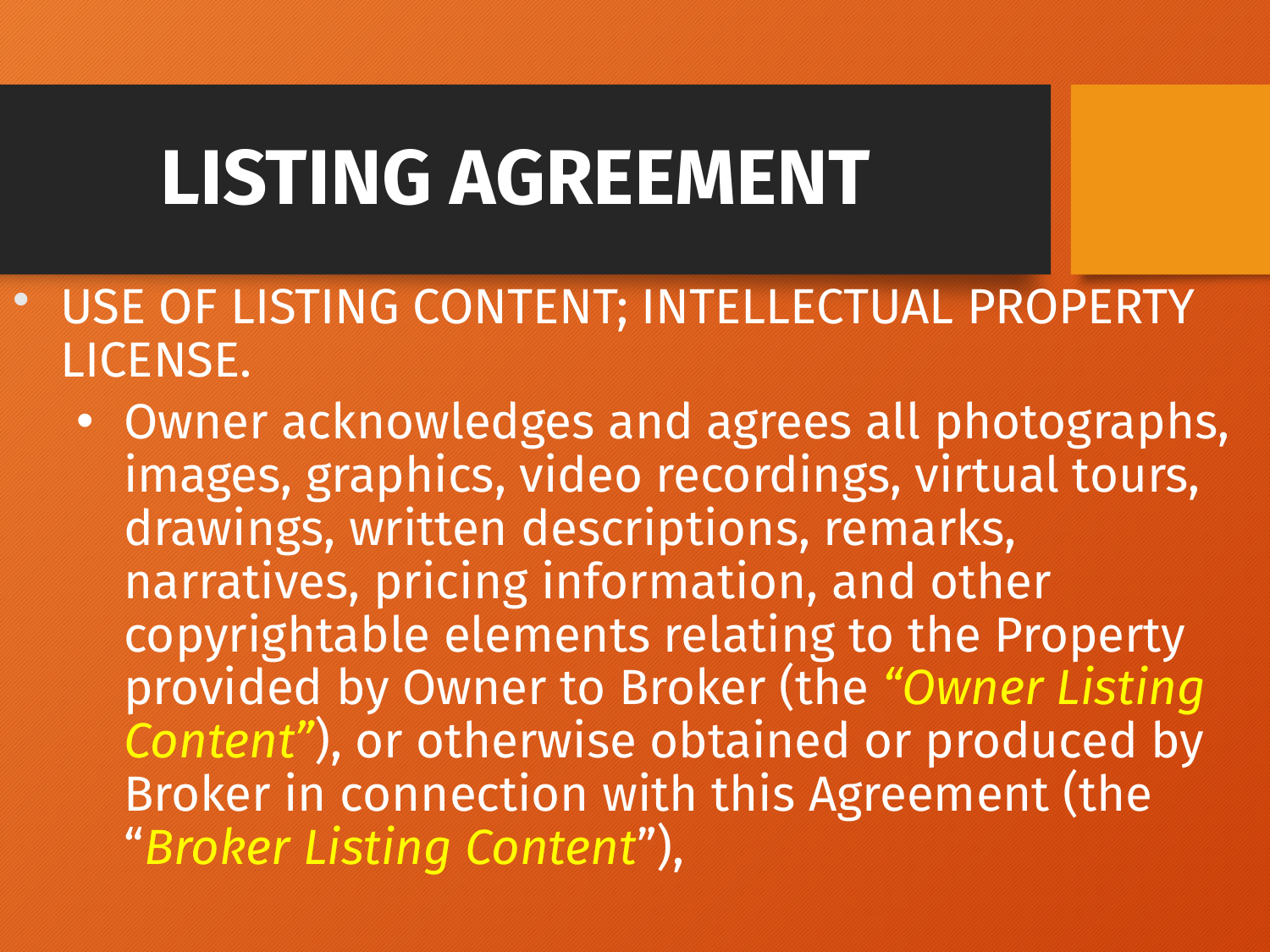

# LISTING AGREEMENT
USE OF LISTING CONTENT; INTELLECTUAL PROPERTY LICENSE.
Owner acknowledges and agrees all photographs, images, graphics, video recordings, virtual tours, drawings, written descriptions, remarks, narratives, pricing information, and other copyrightable elements relating to the Property provided by Owner to Broker (the “Owner Listing Content”), or otherwise obtained or produced by Broker in connection with this Agreement (the “Broker Listing Content”),